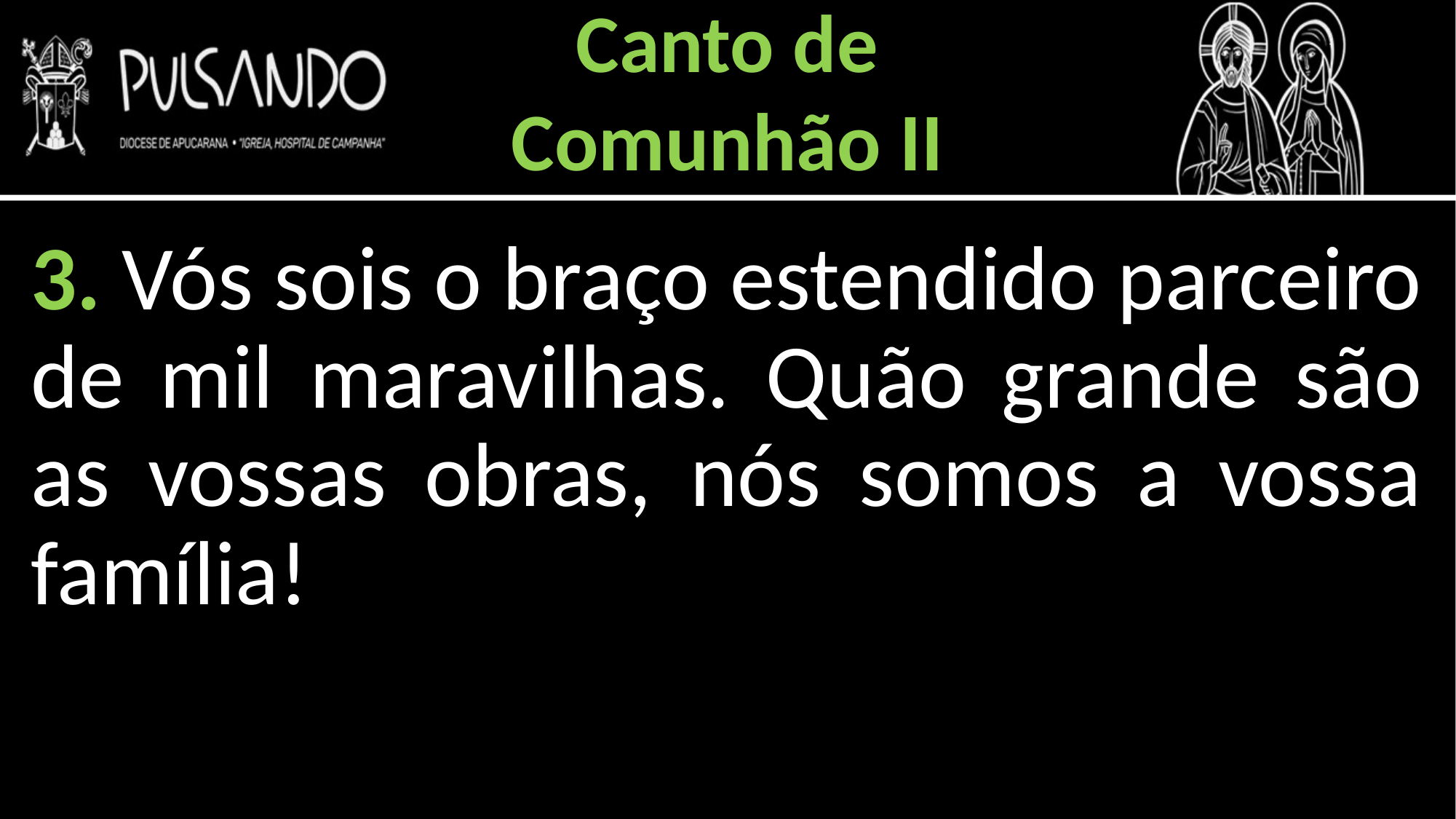

Canto de
Comunhão II
3. Vós sois o braço estendido parceiro de mil maravilhas. Quão grande são as vossas obras, nós somos a vossa família!